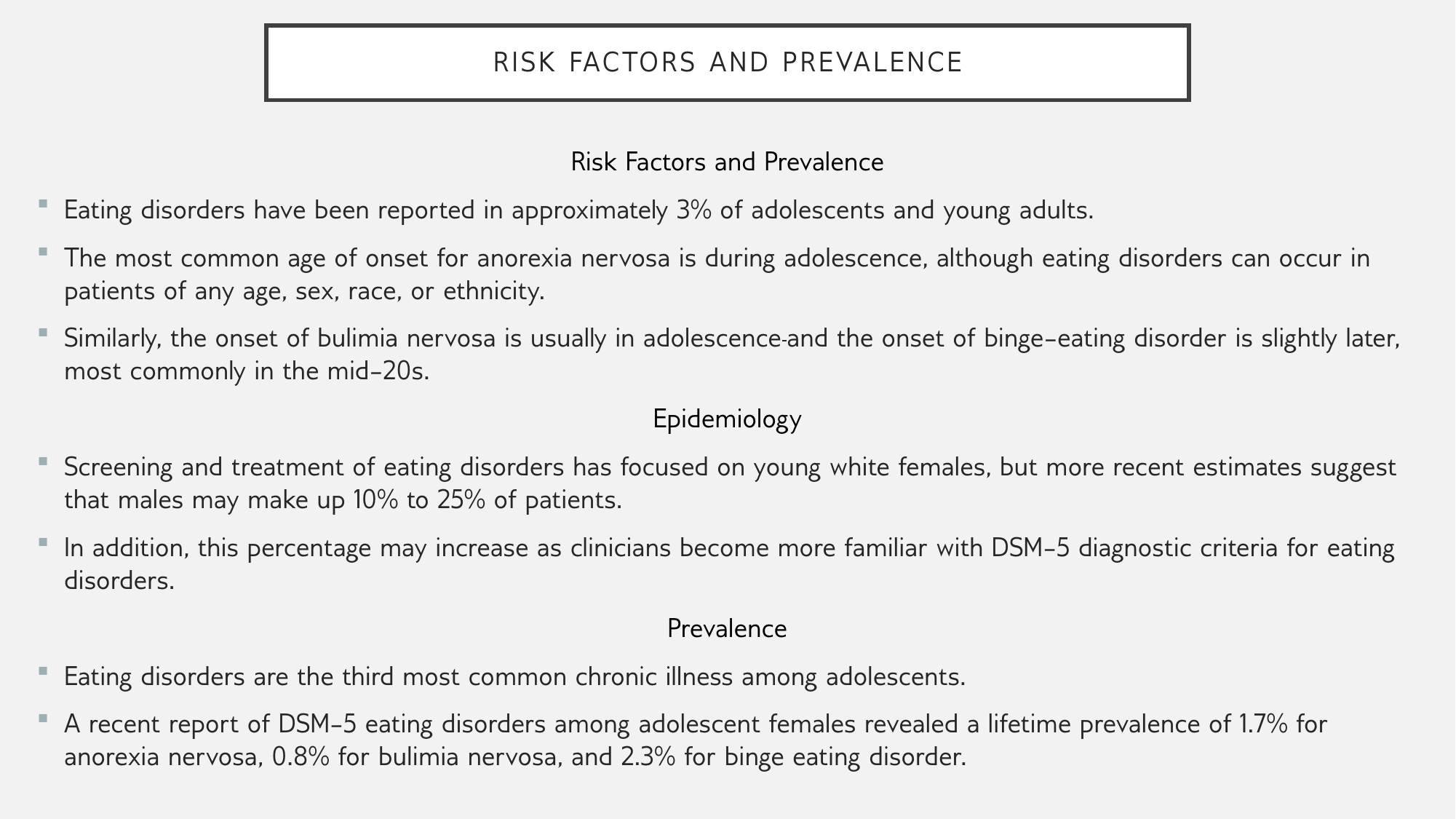

# Risk factors and prevalence
Risk Factors and Prevalence
Eating disorders have been reported in approximately 3% of adolescents and young adults.
The most common age of onset for anorexia nervosa is during adolescence, although eating disorders can occur in patients of any age, sex, race, or ethnicity.
Similarly, the onset of bulimia nervosa is usually in adolescence and the onset of binge–eating disorder is slightly later, most commonly in the mid–20s.
Epidemiology
Screening and treatment of eating disorders has focused on young white females, but more recent estimates suggest that males may make up 10% to 25% of patients.
In addition, this percentage may increase as clinicians become more familiar with DSM–5 diagnostic criteria for eating disorders.
Prevalence
Eating disorders are the third most common chronic illness among adolescents.
A recent report of DSM–5 eating disorders among adolescent females revealed a lifetime prevalence of 1.7% for anorexia nervosa, 0.8% for bulimia nervosa, and 2.3% for binge eating disorder.